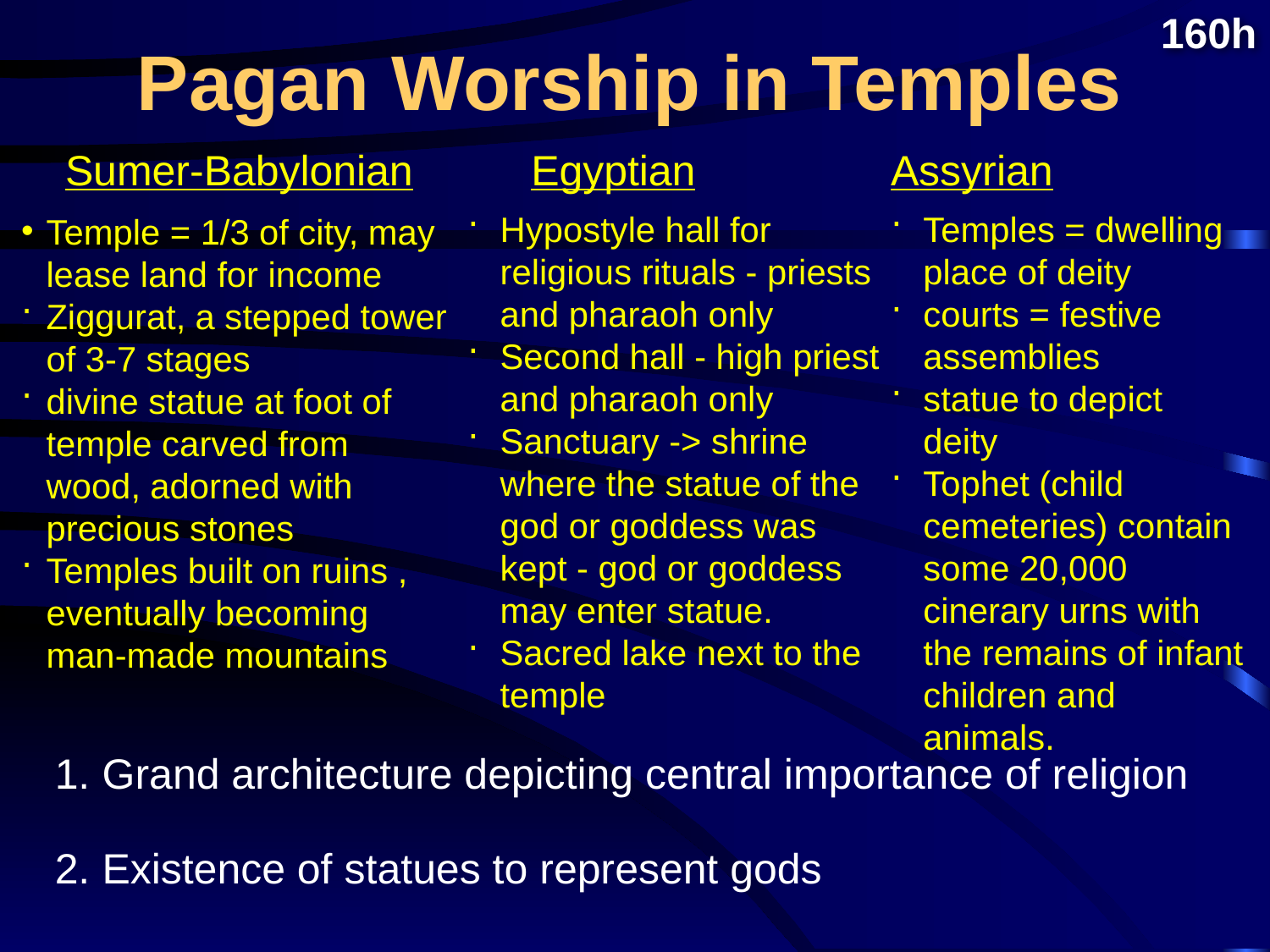

Pagan Worship in Temples
160h

Sumer-Babylonian
Egyptian
Assyrian
Hypostyle hall for religious rituals - priests and pharaoh only
Second hall - high priest and pharaoh only
Sanctuary -> shrine where the statue of the god or goddess was kept - god or goddess may enter statue.
Sacred lake next to the temple
Temples = dwelling place of deity
courts = festive assemblies
statue to depict deity
Tophet (child cemeteries) contain some 20,000 cinerary urns with the remains of infant children and animals.
Temple = 1/3 of city, may lease land for income
Ziggurat, a stepped tower of 3-7 stages
divine statue at foot of temple carved from wood, adorned with precious stones
Temples built on ruins , eventually becoming man-made mountains
1. Grand architecture depicting central importance of religion
2. Existence of statues to represent gods